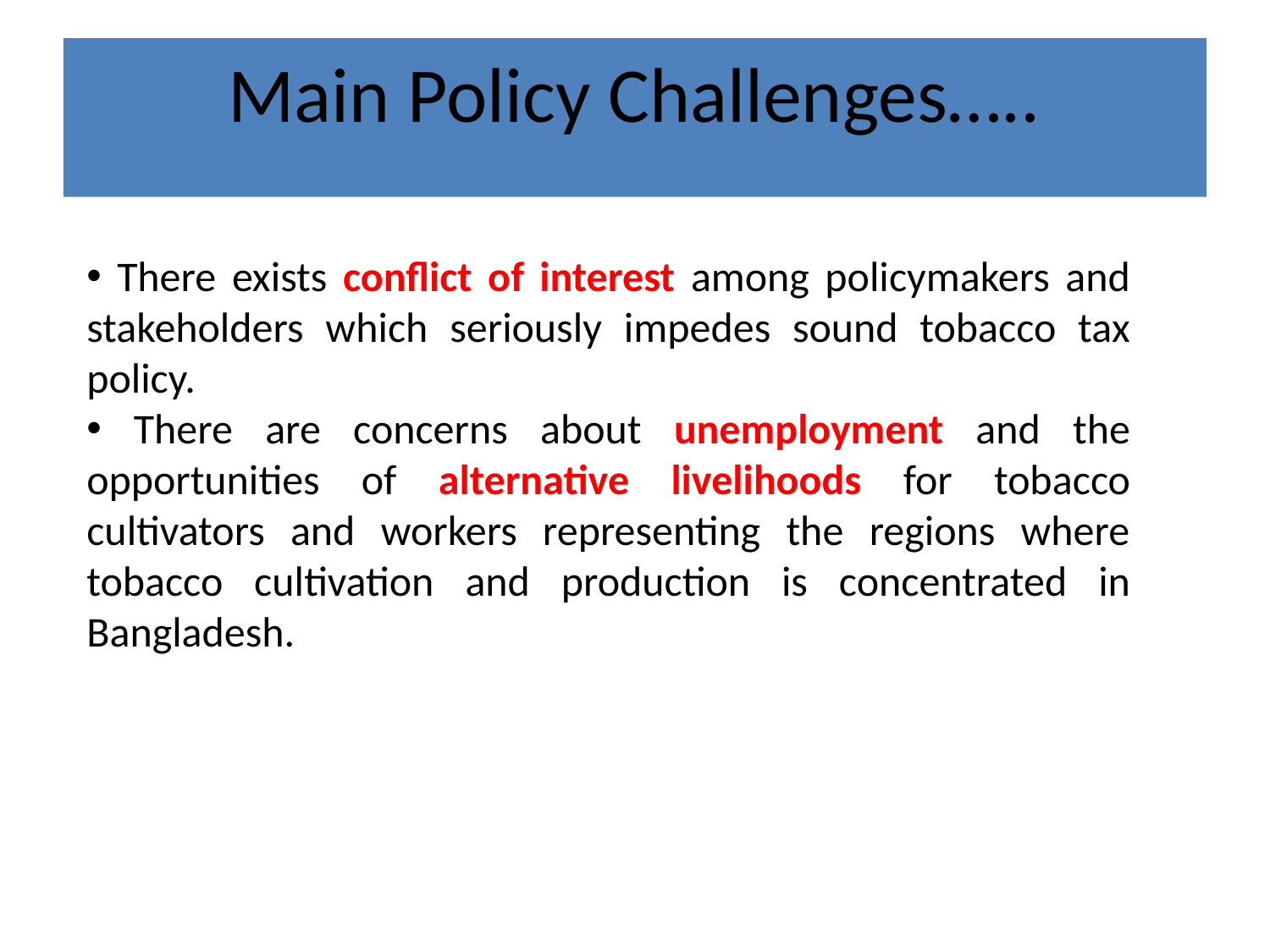

Main Policy Challenges…..
 There exists conflict of interest among policymakers and stakeholders which seriously impedes sound tobacco tax policy.
 There are concerns about unemployment and the opportunities of alternative livelihoods for tobacco cultivators and workers representing the regions where tobacco cultivation and production is concentrated in Bangladesh.